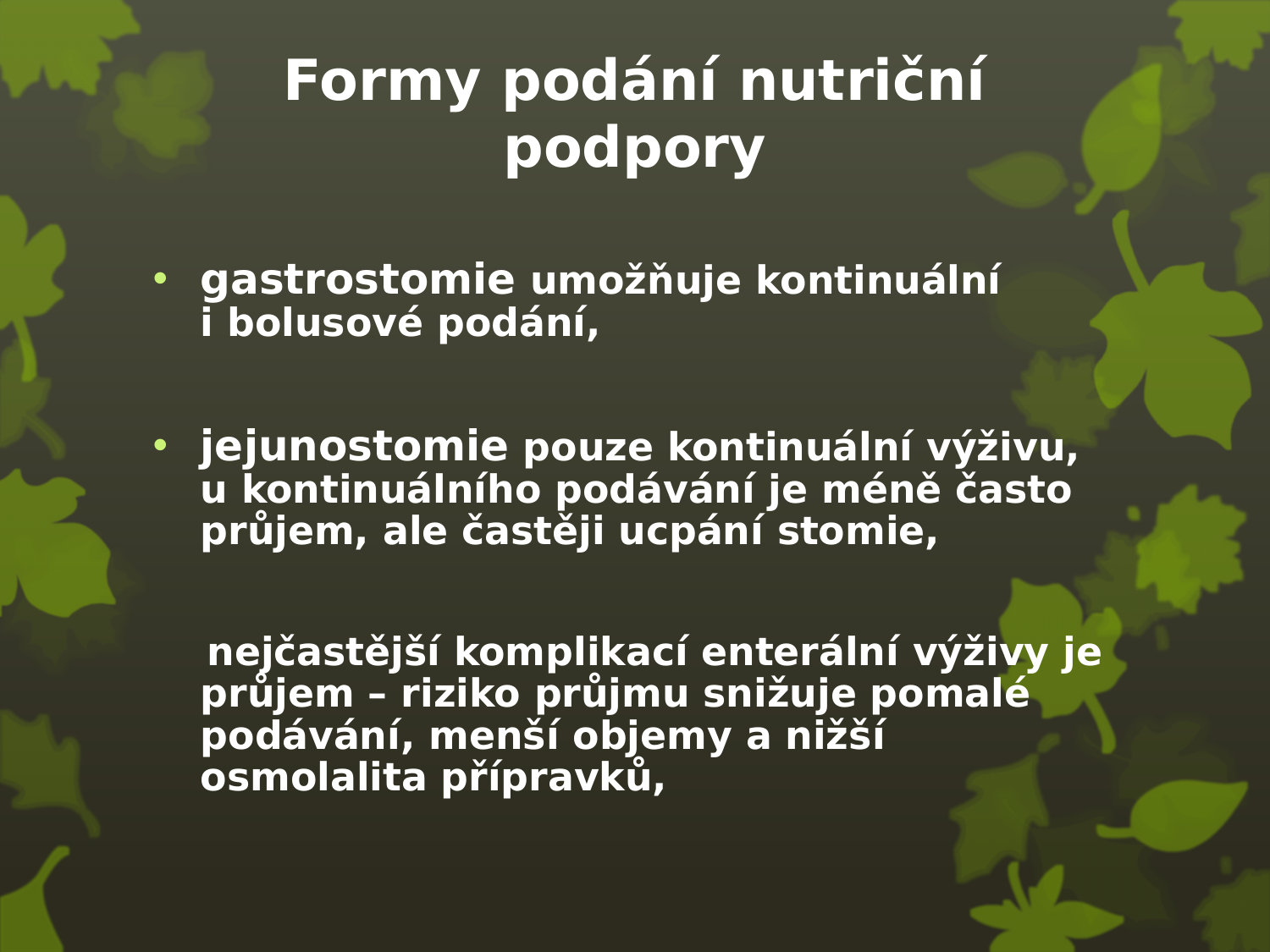

# Formy podání nutriční podpory
gastrostomie umožňuje kontinuální
i bolusové podání,

jejunostomie pouze kontinuální výživu,
u kontinuálního podávání je méně často průjem, ale častěji ucpání stomie,

    nejčastější komplikací enterální výživy je průjem – riziko průjmu snižuje pomalé podávání, menší objemy a nižší osmolalita přípravků,